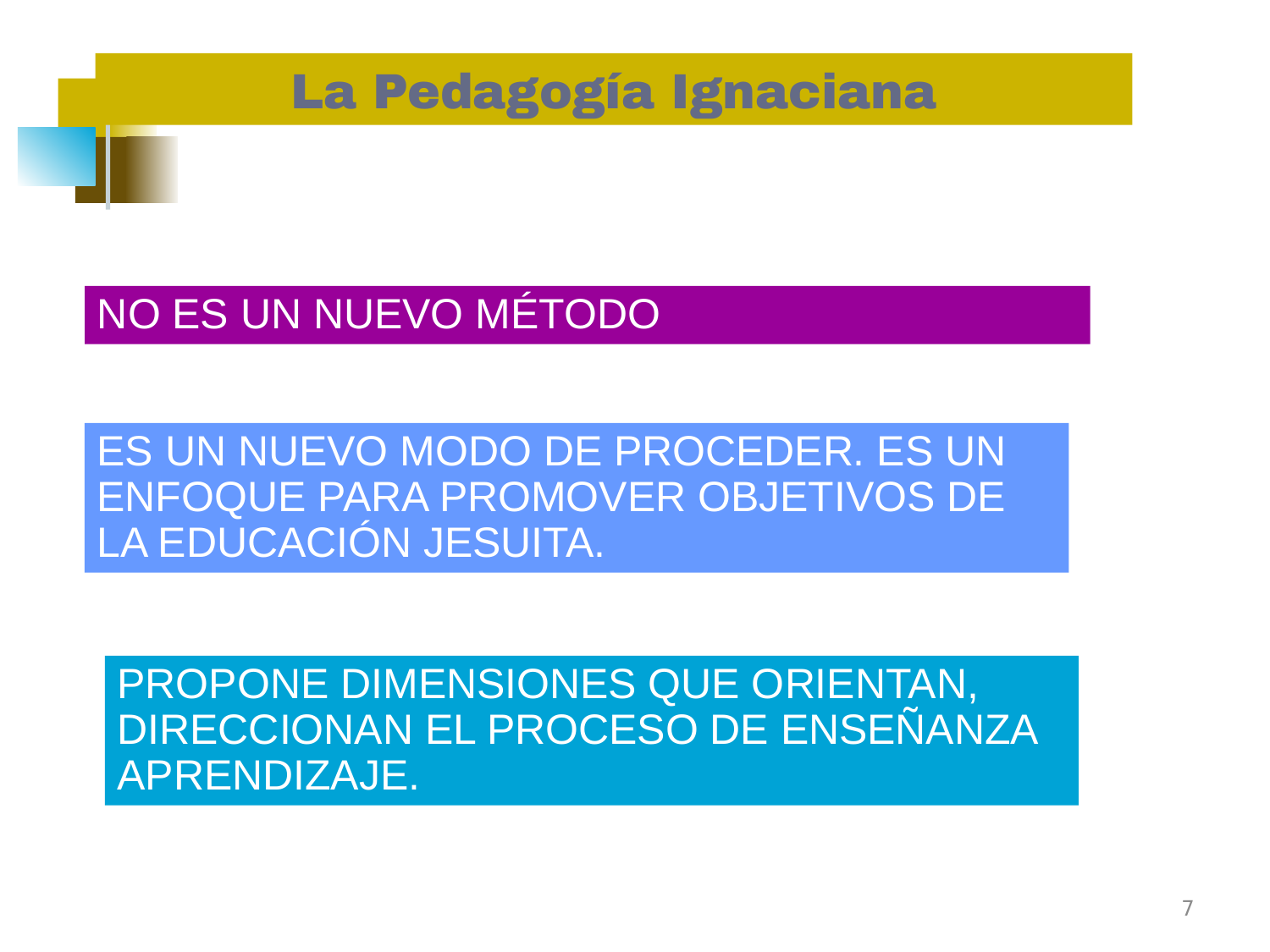

La Pedagogía Ignaciana

NO ES UN NUEVO MÉTODO
ES UN NUEVO MODO DE PROCEDER. ES UN ENFOQUE PARA PROMOVER OBJETIVOS DE LA EDUCACIÓN JESUITA.
PROPONE DIMENSIONES QUE ORIENTAN, DIRECCIONAN EL PROCESO DE ENSEÑANZA APRENDIZAJE.
7